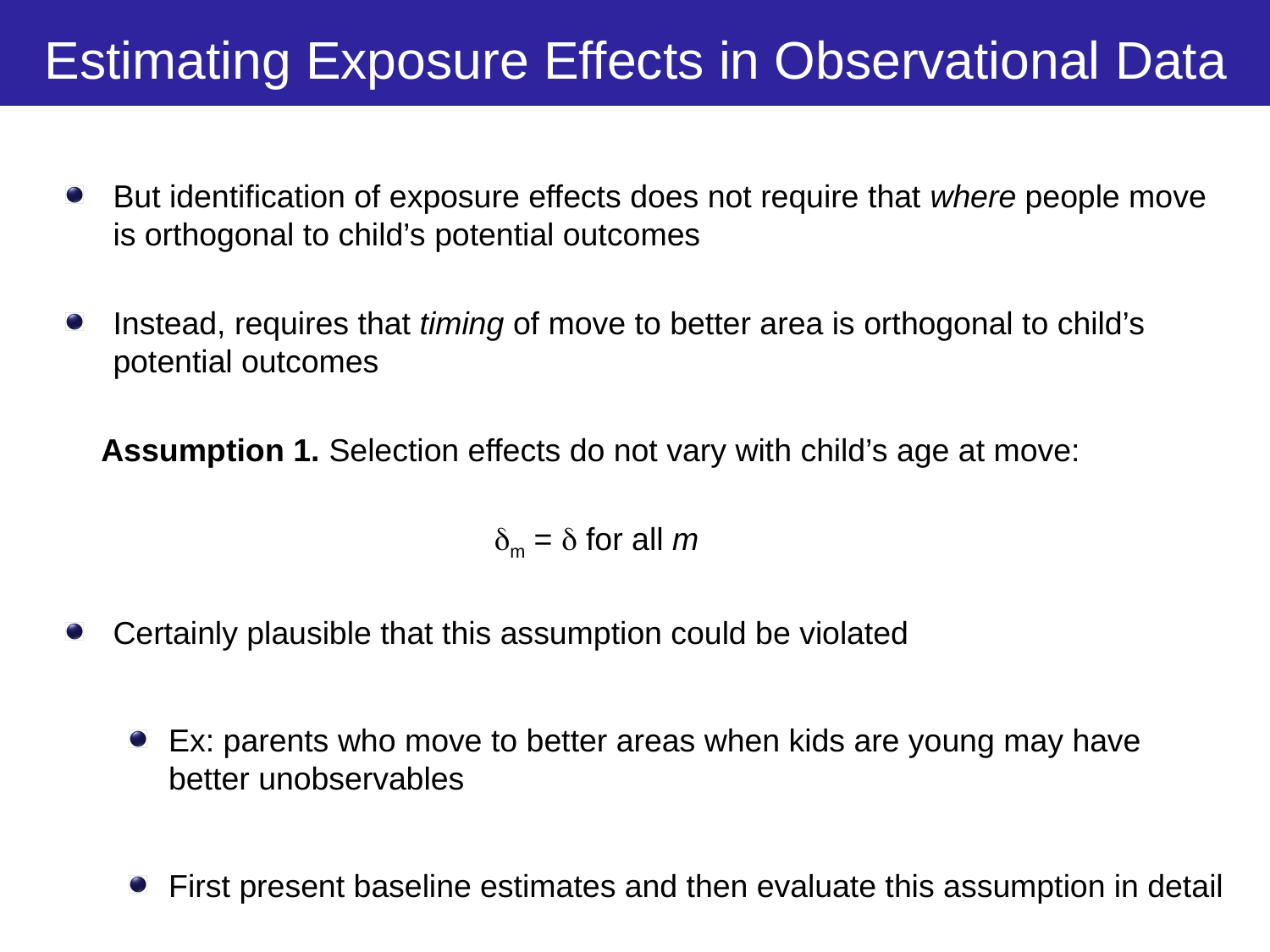

# Estimating Exposure Effects in Observational Data
But identification of exposure effects does not require that where people move is orthogonal to child’s potential outcomes

Instead, requires that timing of move to better area is orthogonal to child’s potential outcomes

    Assumption 1. Selection effects do not vary with child’s age at move:

	 		   δm = δ for all m

Certainly plausible that this assumption could be violated

Ex: parents who move to better areas when kids are young may have better unobservables

First present baseline estimates and then evaluate this assumption in detail